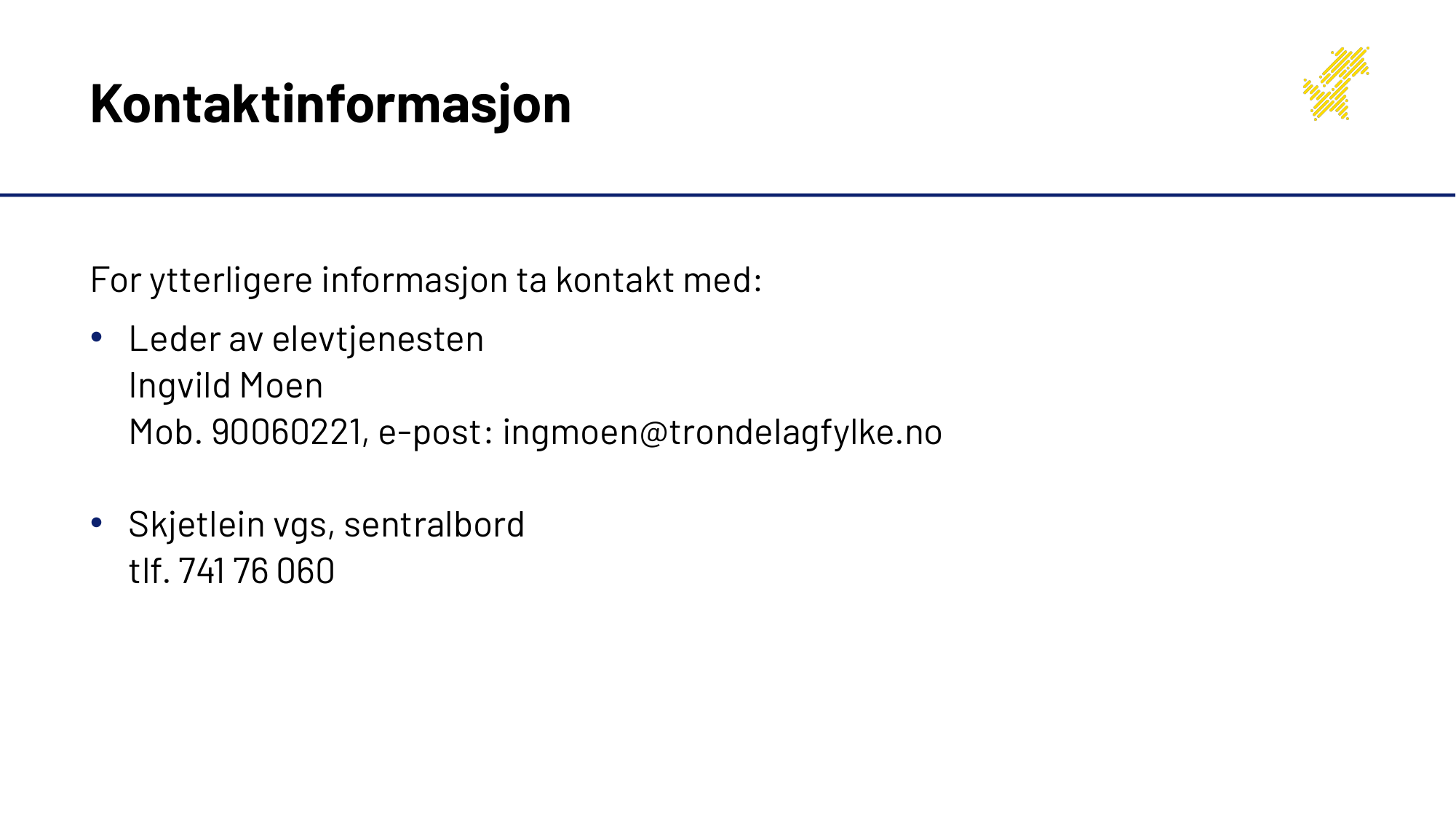

# Kontaktinformasjon
For ytterligere informasjon ta kontakt med:
Leder av elevtjenesten
Ingvild Moen
Mob. 90060221, e-post: ingmoen@trondelagfylke.no
Skjetlein vgs, sentralbord
tlf. 741 76 060